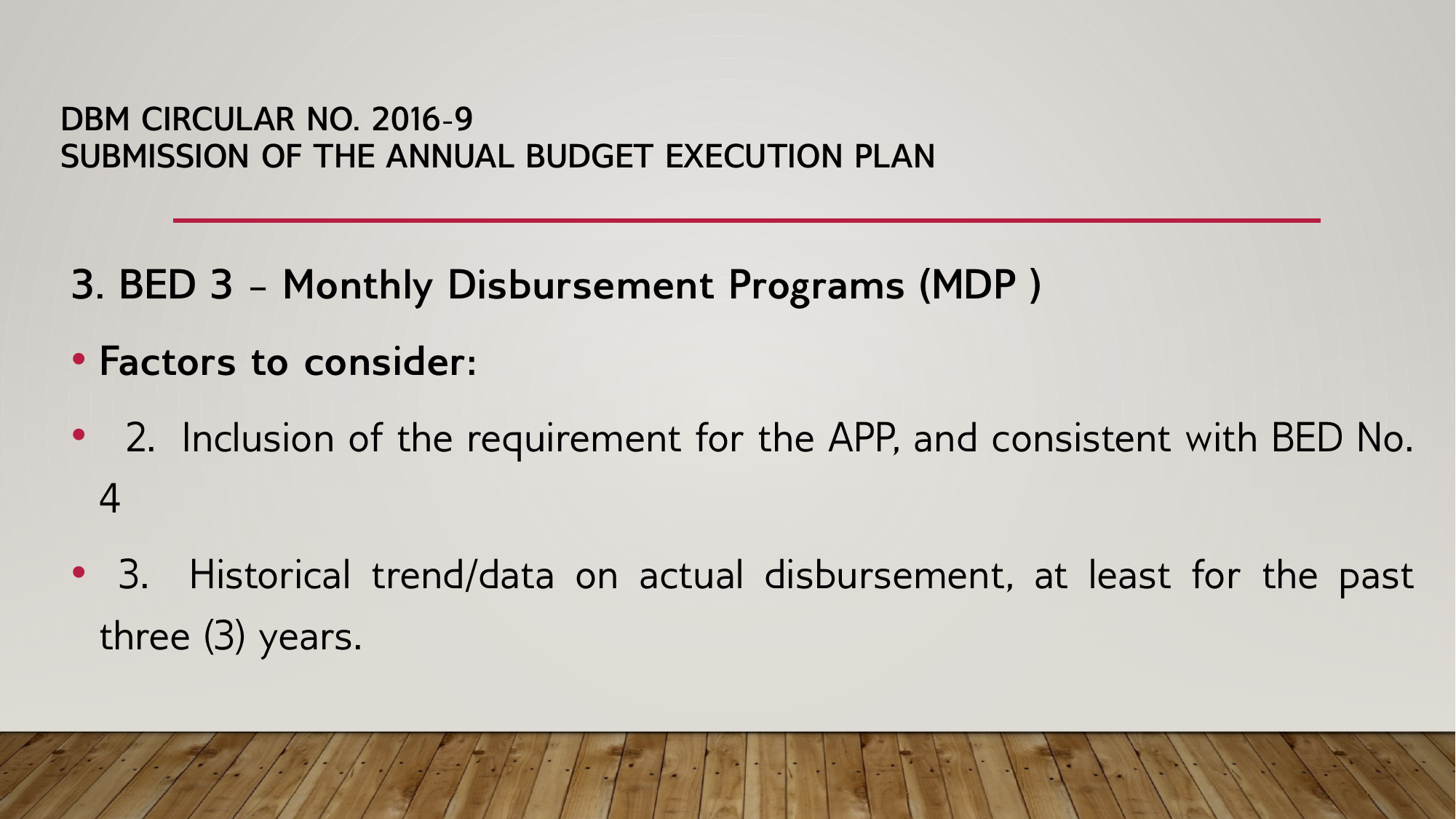

# DBM Circular No. 2016-9 Submission of the Annual Budget Execution Plan
3. BED 3 – Monthly Disbursement Programs (MDP )
Factors to consider:
  2.  Inclusion of the requirement for the APP, and consistent with BED No. 4
 3.  Historical trend/data on actual disbursement, at least for the past three (3) years.